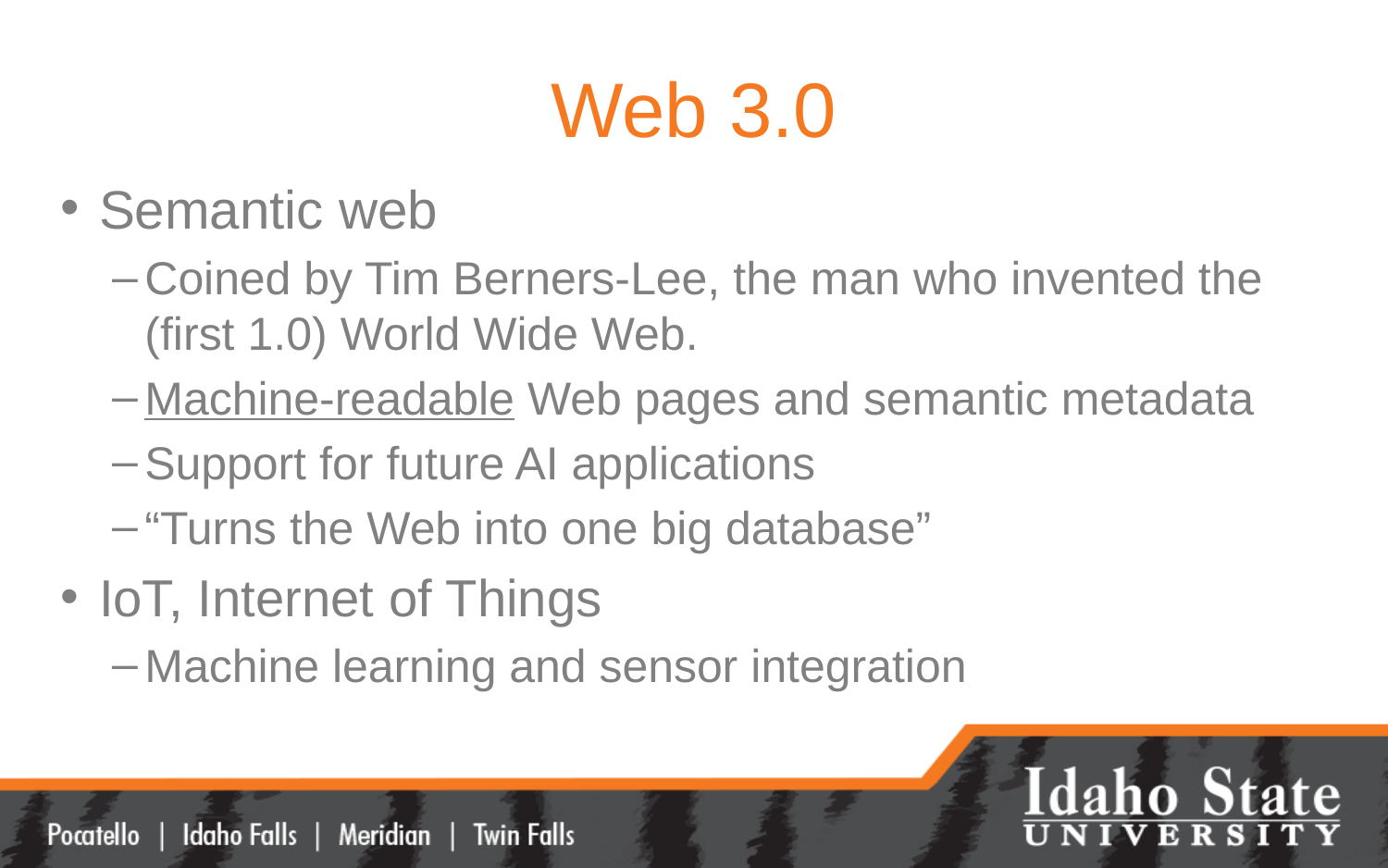

# Web 3.0
Semantic web
Coined by Tim Berners-Lee, the man who invented the (first 1.0) World Wide Web.
Machine-readable Web pages and semantic metadata
Support for future AI applications
“Turns the Web into one big database”
IoT, Internet of Things
Machine learning and sensor integration